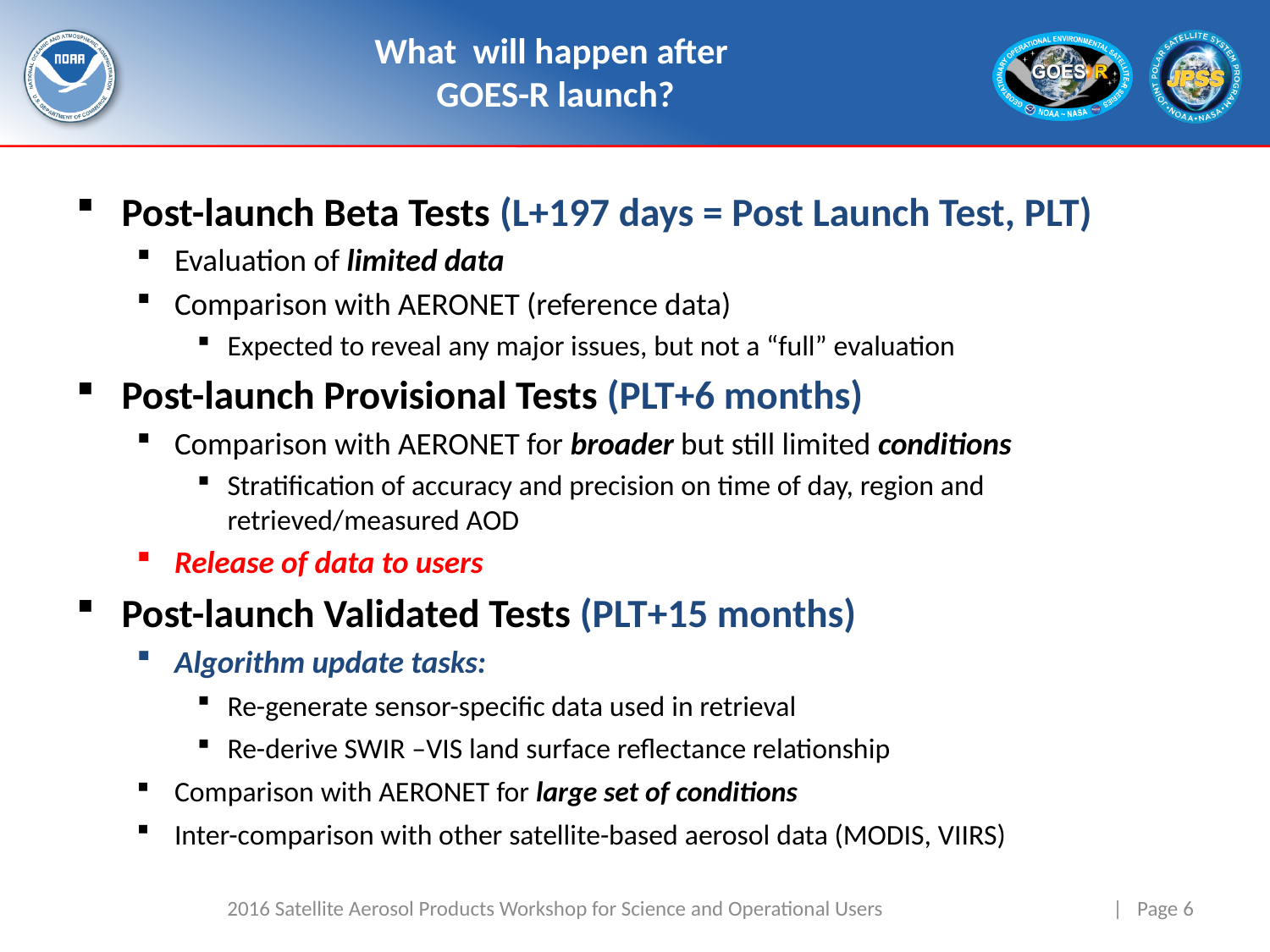

# What  will happen after GOES-R launch?
Post-launch Beta Tests (L+197 days = Post Launch Test, PLT)
Evaluation of limited data
Comparison with AERONET (reference data)
Expected to reveal any major issues, but not a “full” evaluation
Post-launch Provisional Tests (PLT+6 months)
Comparison with AERONET for broader but still limited conditions
Stratification of accuracy and precision on time of day, region and retrieved/measured AOD
Release of data to users
Post-launch Validated Tests (PLT+15 months)
Algorithm update tasks:
Re-generate sensor-specific data used in retrieval
Re-derive SWIR –VIS land surface reflectance relationship
Comparison with AERONET for large set of conditions
Inter-comparison with other satellite-based aerosol data (MODIS, VIIRS)

2016 Satellite Aerosol Products Workshop for Science and Operational Users
|   Page 6